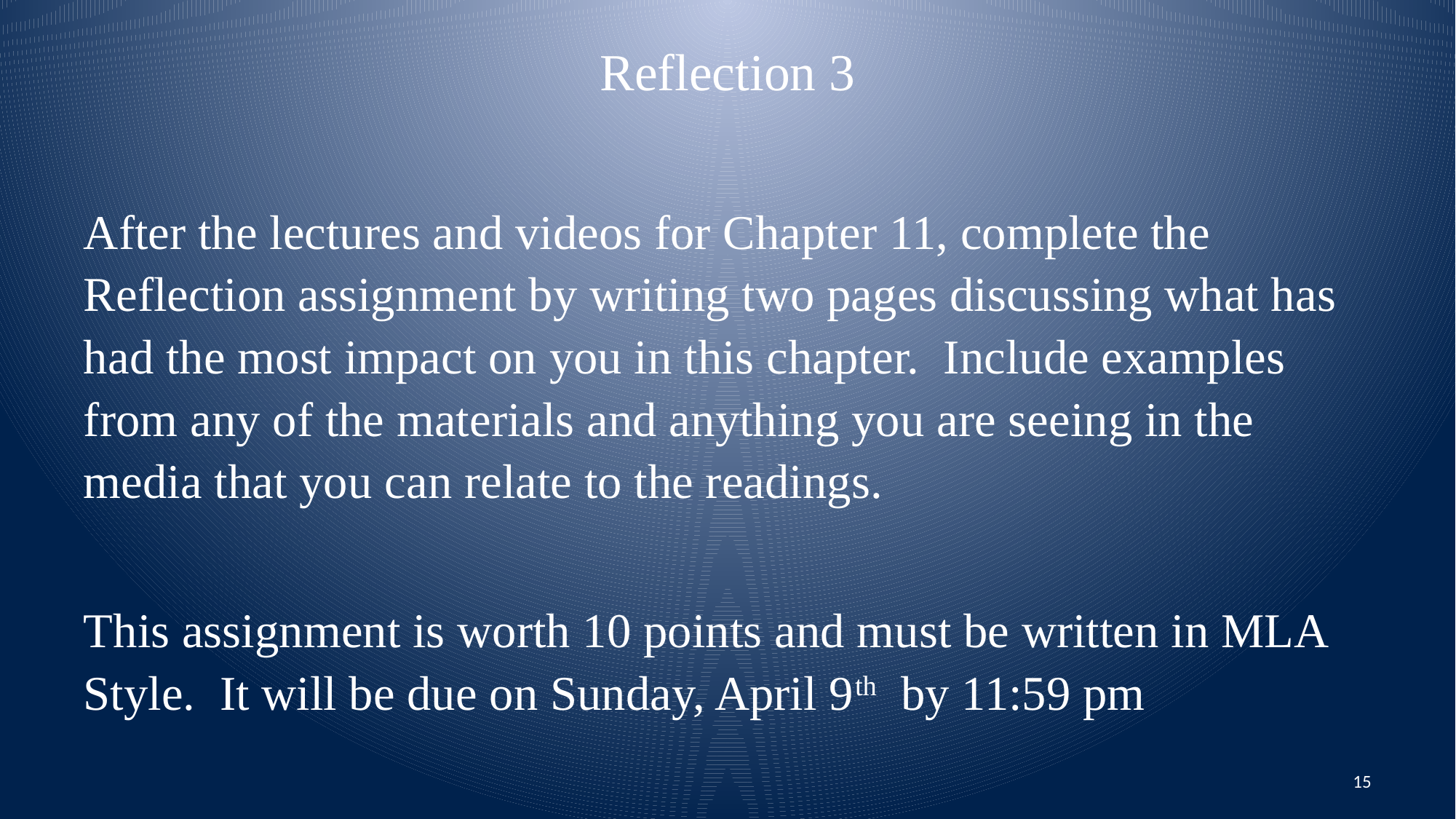

# Reflection 3
After the lectures and videos for Chapter 11, complete the Reflection assignment by writing two pages discussing what has had the most impact on you in this chapter.  Include examples from any of the materials and anything you are seeing in the media that you can relate to the readings.

This assignment is worth 10 points and must be written in MLA Style.  It will be due on Sunday, April 9th  by 11:59 pm

15